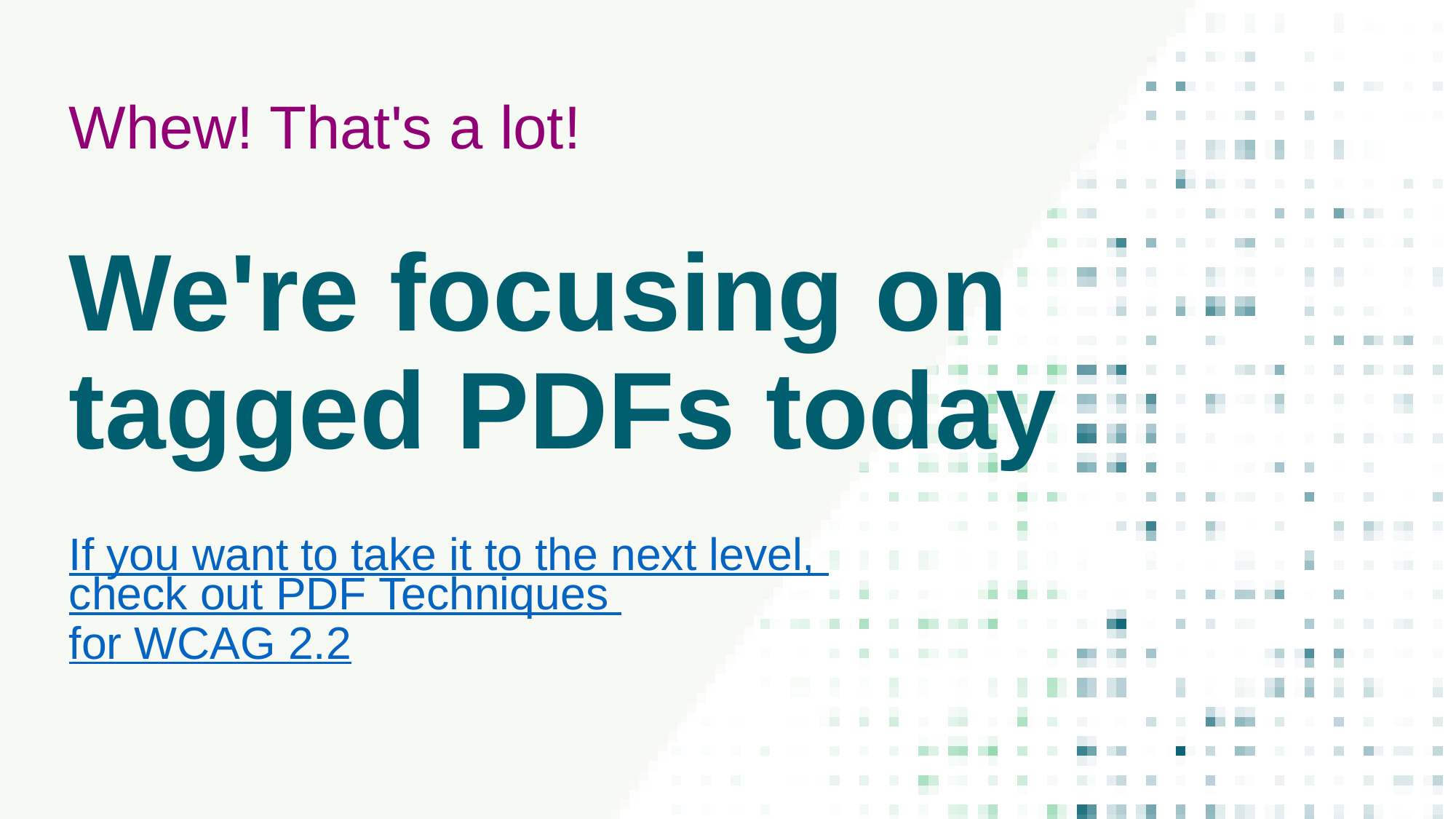

Whew! That's a lot!
We're focusing on
tagged PDFs today
If you want to take it to the next level, check out PDF Techniques
for WCAG 2.2